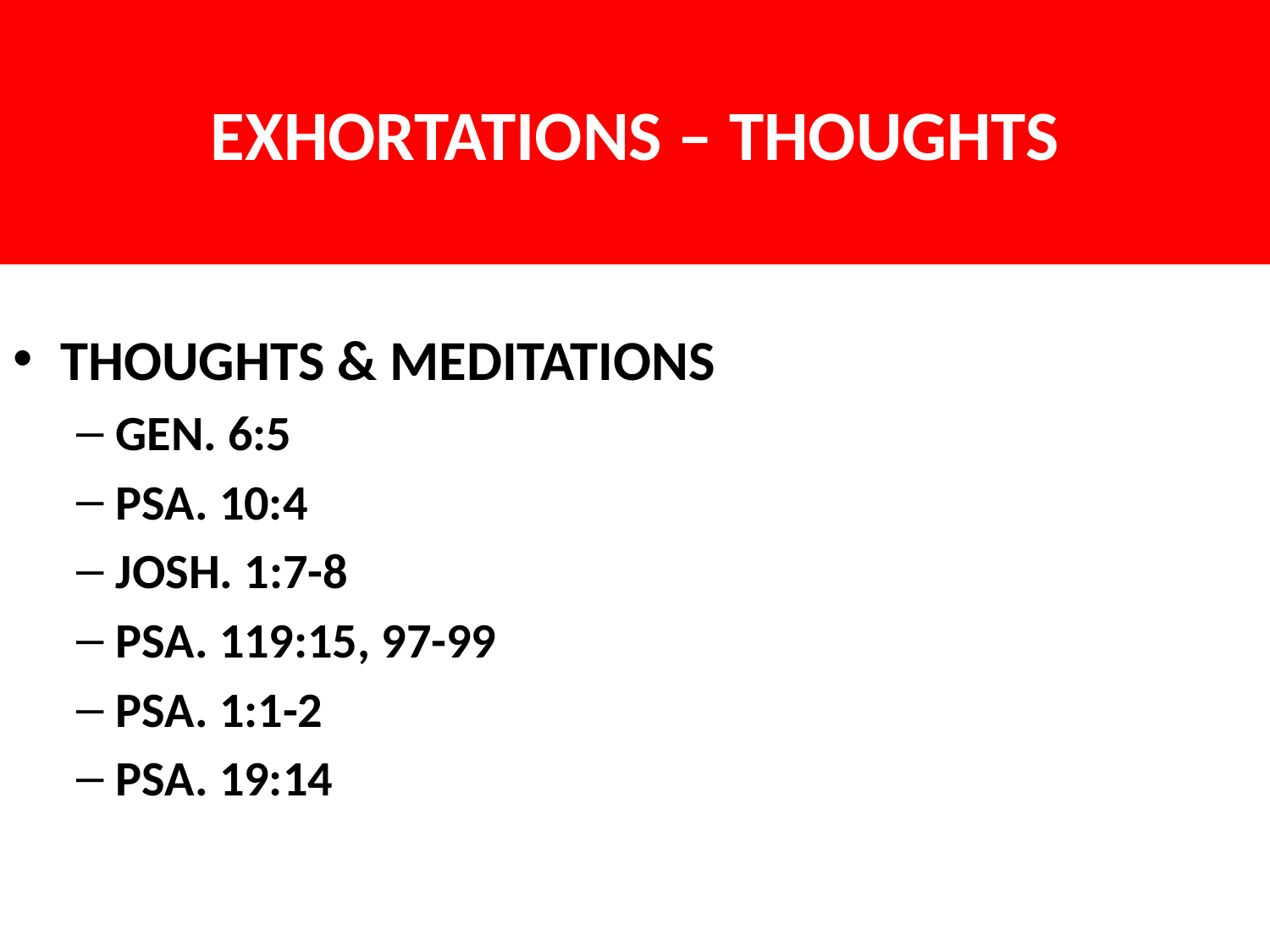

# EXHORTATIONS – THOUGHTS
THOUGHTS & MEDITATIONS
GEN. 6:5
PSA. 10:4
JOSH. 1:7-8
PSA. 119:15, 97-99
PSA. 1:1-2
PSA. 19:14